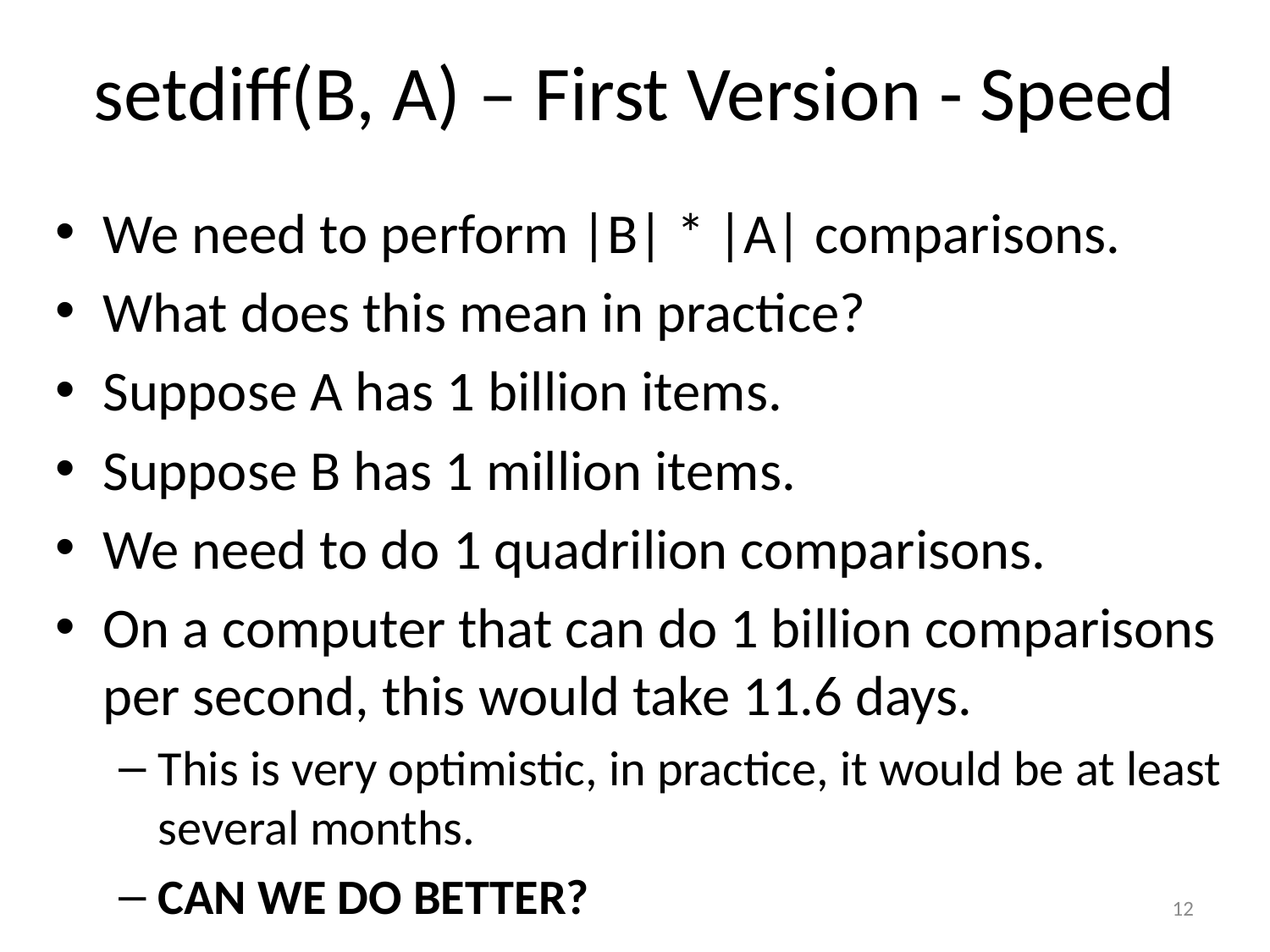

# setdiff(B, A) – First Version - Speed
We need to perform |B| * |A| comparisons.
What does this mean in practice?
Suppose A has 1 billion items.
Suppose B has 1 million items.
We need to do 1 quadrilion comparisons.
On a computer that can do 1 billion comparisons per second, this would take 11.6 days.
This is very optimistic, in practice, it would be at least several months.
CAN WE DO BETTER?
12